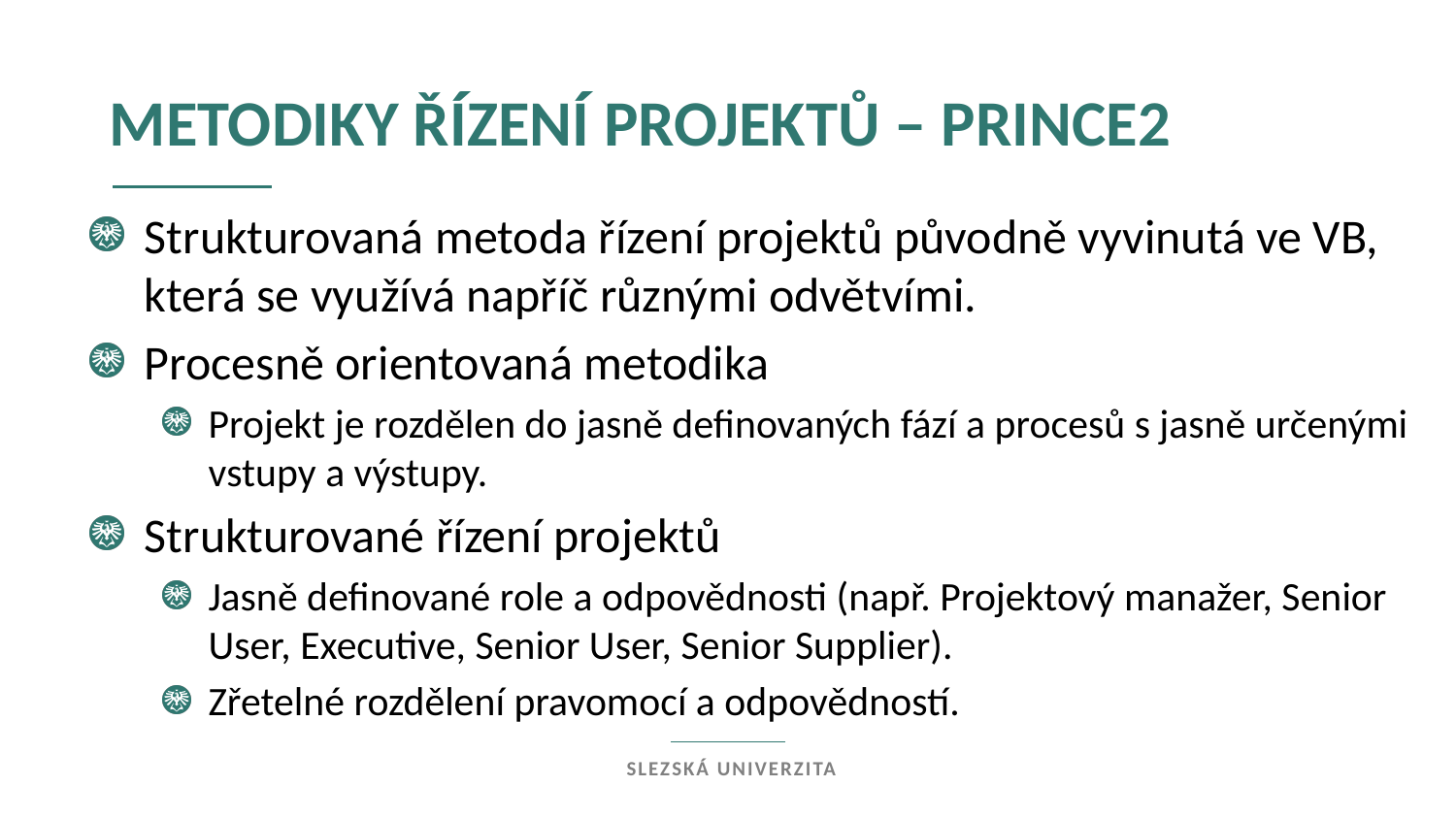

metodiky řízení projektů – prince2
Strukturovaná metoda řízení projektů původně vyvinutá ve VB, která se využívá napříč různými odvětvími.
Procesně orientovaná metodika
Projekt je rozdělen do jasně definovaných fází a procesů s jasně určenými vstupy a výstupy.
Strukturované řízení projektů
Jasně definované role a odpovědnosti (např. Projektový manažer, Senior User, Executive, Senior User, Senior Supplier).
Zřetelné rozdělení pravomocí a odpovědností.
Slezská univerzita